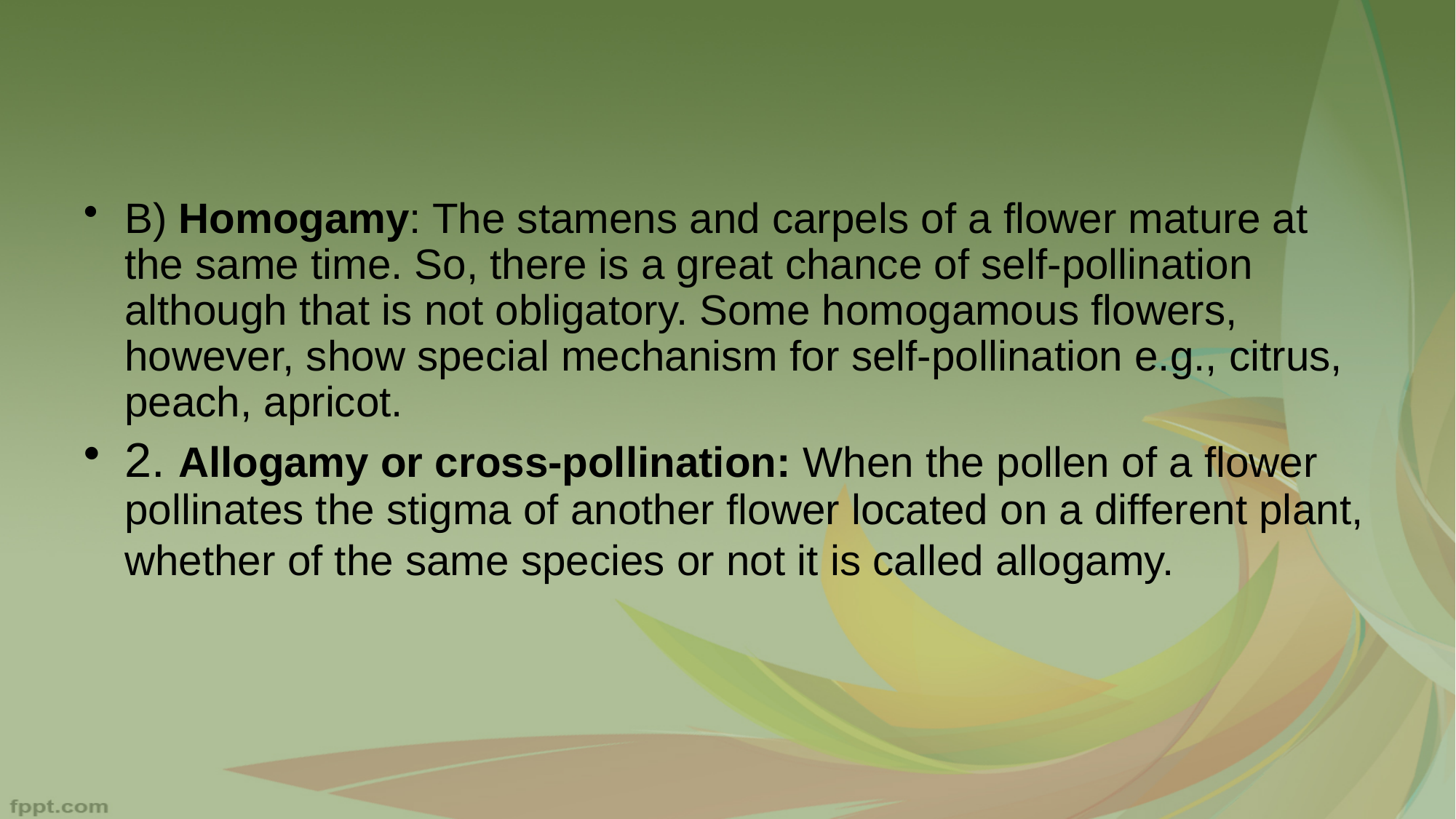

B) Homogamy: The stamens and carpels of a flower mature at the same time. So, there is a great chance of self-pollination although that is not obligatory. Some homogamous flowers, however, show special mechanism for self-pollination e.g., citrus, peach, apricot.
2. Allogamy or cross-pollination: When the pollen of a flower pollinates the stigma of another flower located on a different plant, whether of the same species or not it is called allogamy.